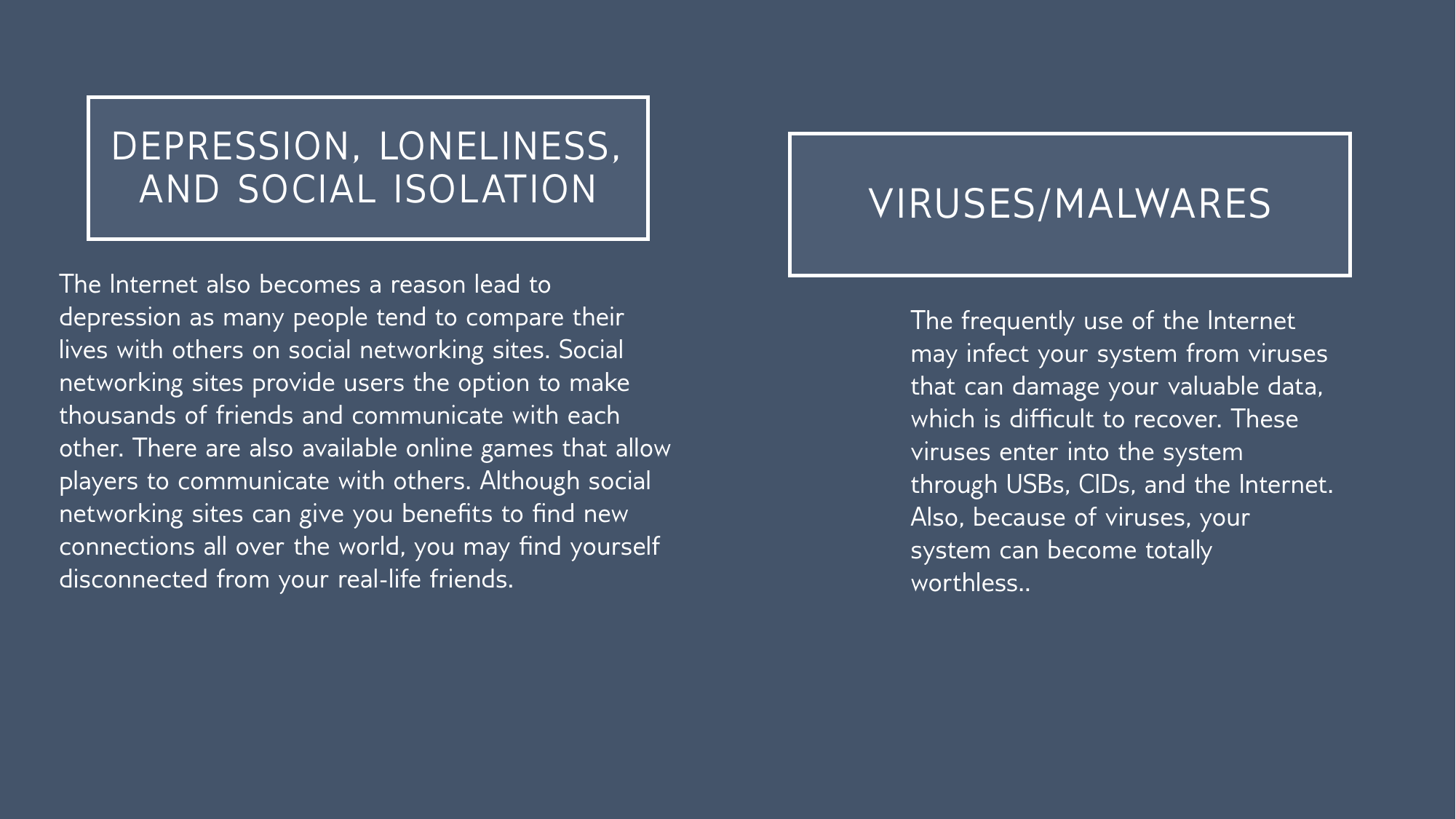

# Depression, loneliness, and social isolation
Viruses/Malwares
The Internet also becomes a reason lead to depression as many people tend to compare their lives with others on social networking sites. Social networking sites provide users the option to make thousands of friends and communicate with each other. There are also available online games that allow players to communicate with others. Although social networking sites can give you benefits to find new connections all over the world, you may find yourself disconnected from your real-life friends.
The frequently use of the Internet may infect your system from viruses that can damage your valuable data, which is difficult to recover. These viruses enter into the system through USBs, CIDs, and the Internet. Also, because of viruses, your system can become totally worthless..